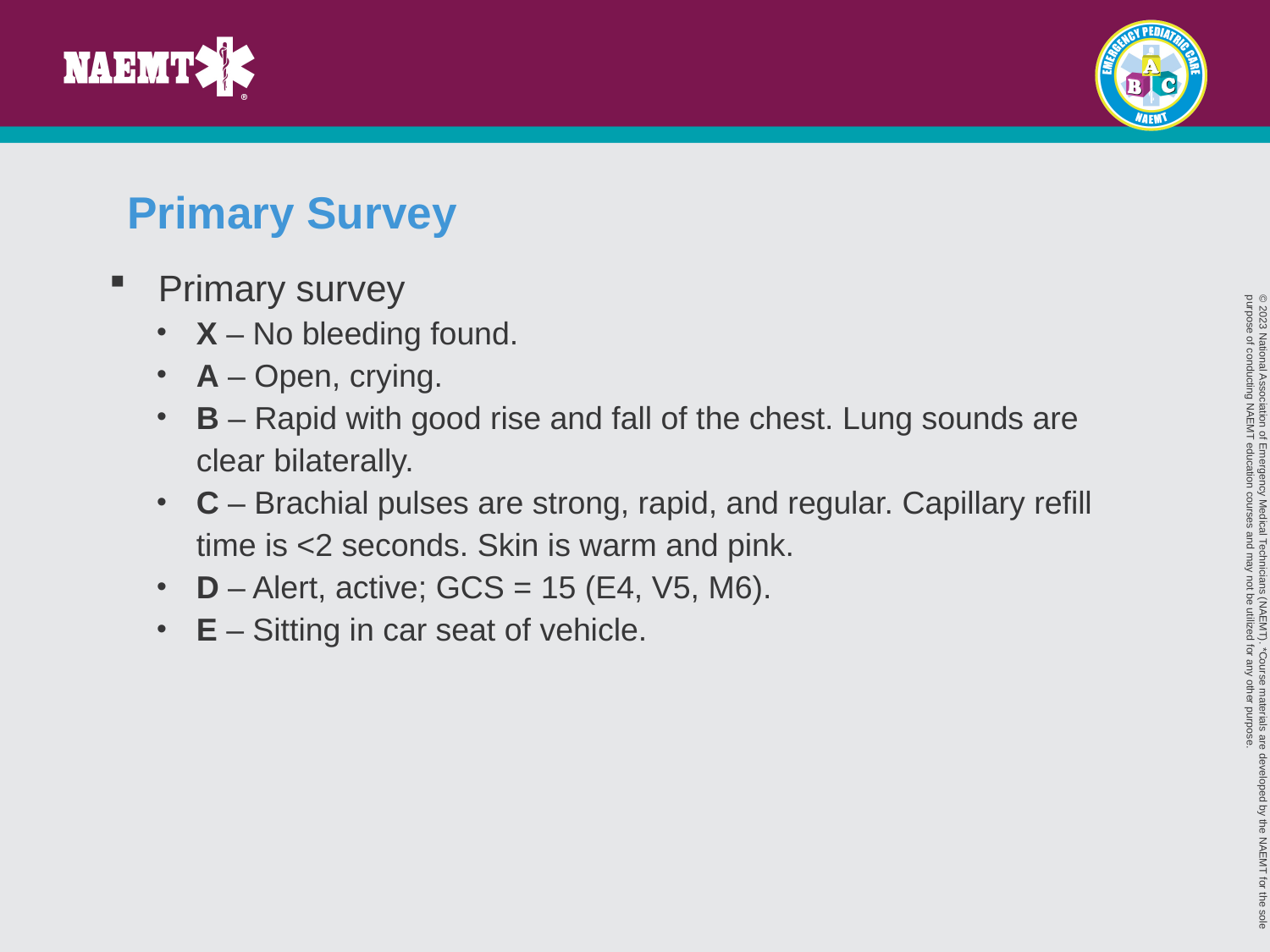

# Primary Survey
Primary survey
X ‒ No bleeding found.
A ‒ Open, crying.
B ‒ Rapid with good rise and fall of the chest. Lung sounds are clear bilaterally.
C ‒ Brachial pulses are strong, rapid, and regular. Capillary refill time is <2 seconds. Skin is warm and pink.
D – Alert, active; GCS = 15 (E4, V5, M6).
E – Sitting in car seat of vehicle.